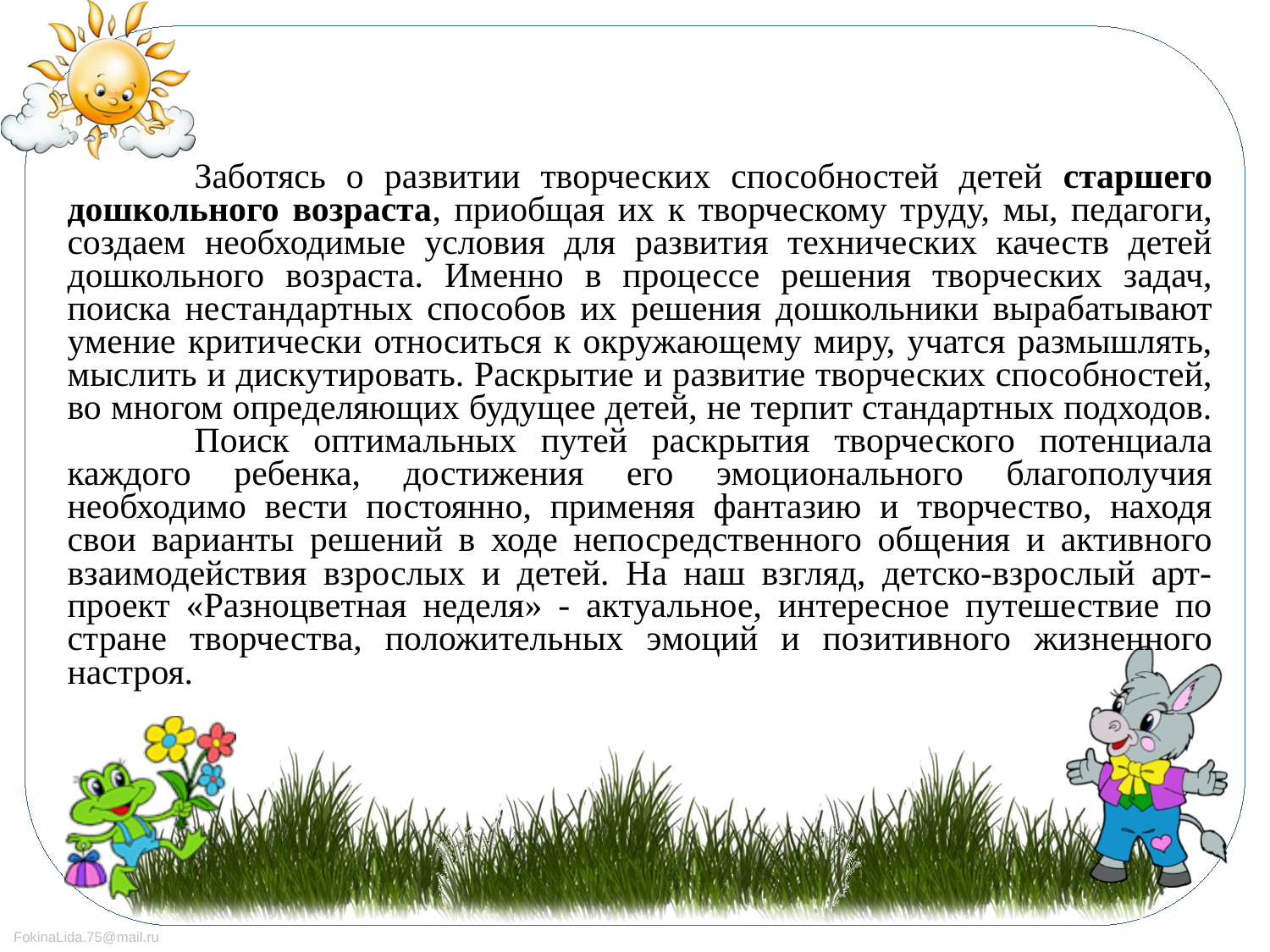

Заботясь о развитии творческих способностей детей старшего дошкольного возраста, приобщая их к творческому труду, мы, педагоги, создаем необходимые условия для развития технических качеств детей дошкольного возраста. Именно в процессе решения творческих задач, поиска нестандартных способов их решения дошкольники вырабатывают умение критически относиться к окружающему миру, учатся размышлять, мыслить и дискутировать. Раскрытие и развитие творческих способностей, во многом определяющих будущее детей, не терпит стандартных подходов. 	Поиск оптимальных путей раскрытия творческого потенциала каждого ребенка, достижения его эмоционального благополучия необходимо вести постоянно, применяя фантазию и творчество, находя свои варианты решений в ходе непосредственного общения и активного взаимодействия взрослых и детей. На наш взгляд, детско-взрослый арт-проект «Разноцветная неделя» - актуальное, интересное путешествие по стране творчества, положительных эмоций и позитивного жизненного настроя.